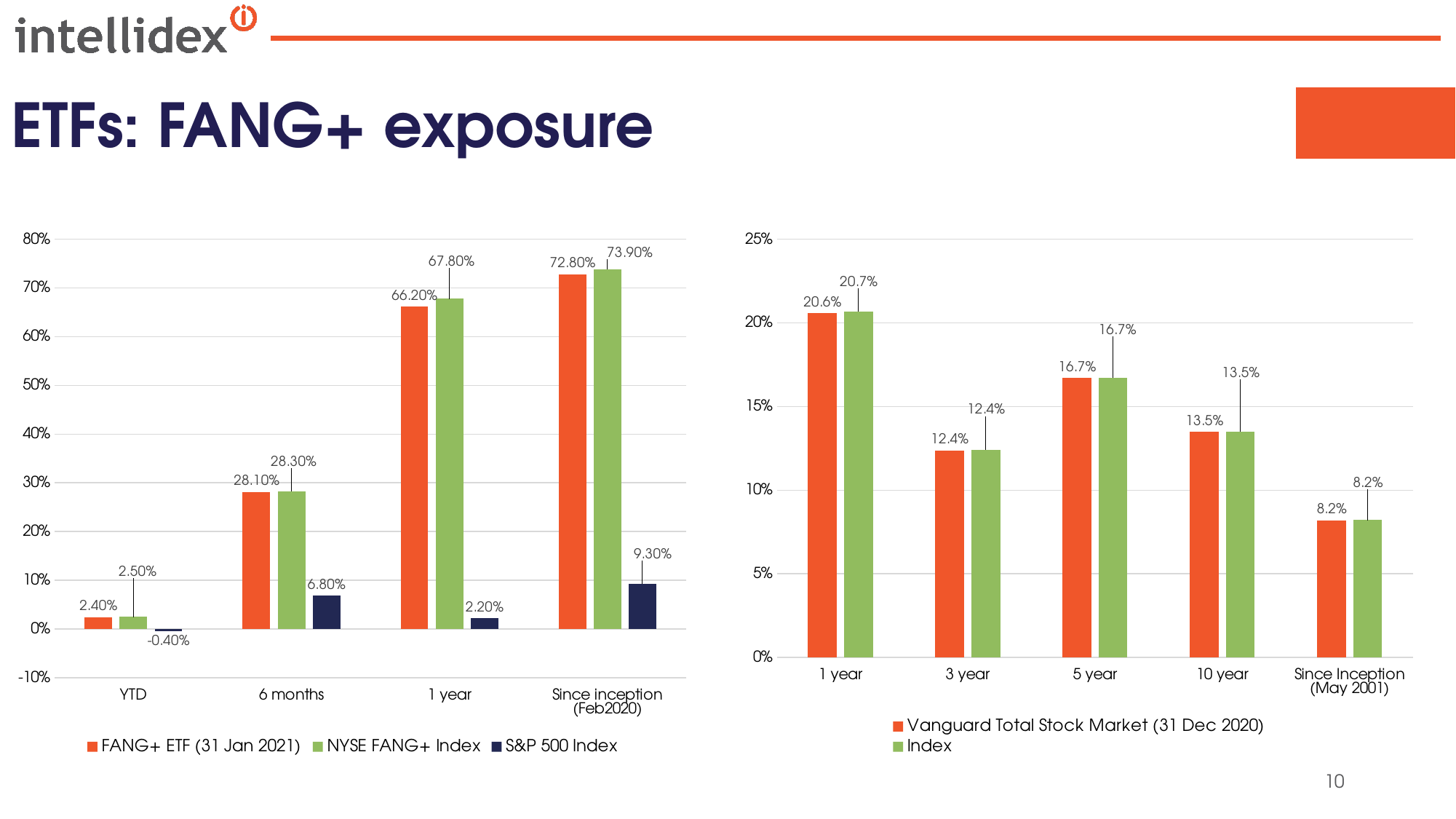

# ETFs: FANG+ exposure

### Chart

| Category | FANG+ ETF (31 Jan 2021) | NYSE FANG+ Index | S&P 500 Index |
|---|---|---|---|
| YTD | 0.024 | 0.025 | -0.004 |
| 6 months | 0.281 | 0.283 | 0.068 |
| 1 year | 0.662 | 0.678 | 0.022 |
| Since inception (Feb2020) | 0.728 | 0.739 | 0.093 |

### Chart

| Category | Vanguard Total Stock Market (31 Dec 2020) | Index |
|---|---|---|
| 1 year | 0.2059 | 0.2069 |
| 3 year | 0.1238 | 0.1242 |
| 5 year | 0.1672 | 0.1672 |
| 10 year | 0.1349 | 0.1351 |
| Since Inception (May 2001) | 0.0819 | 0.0821 |
10